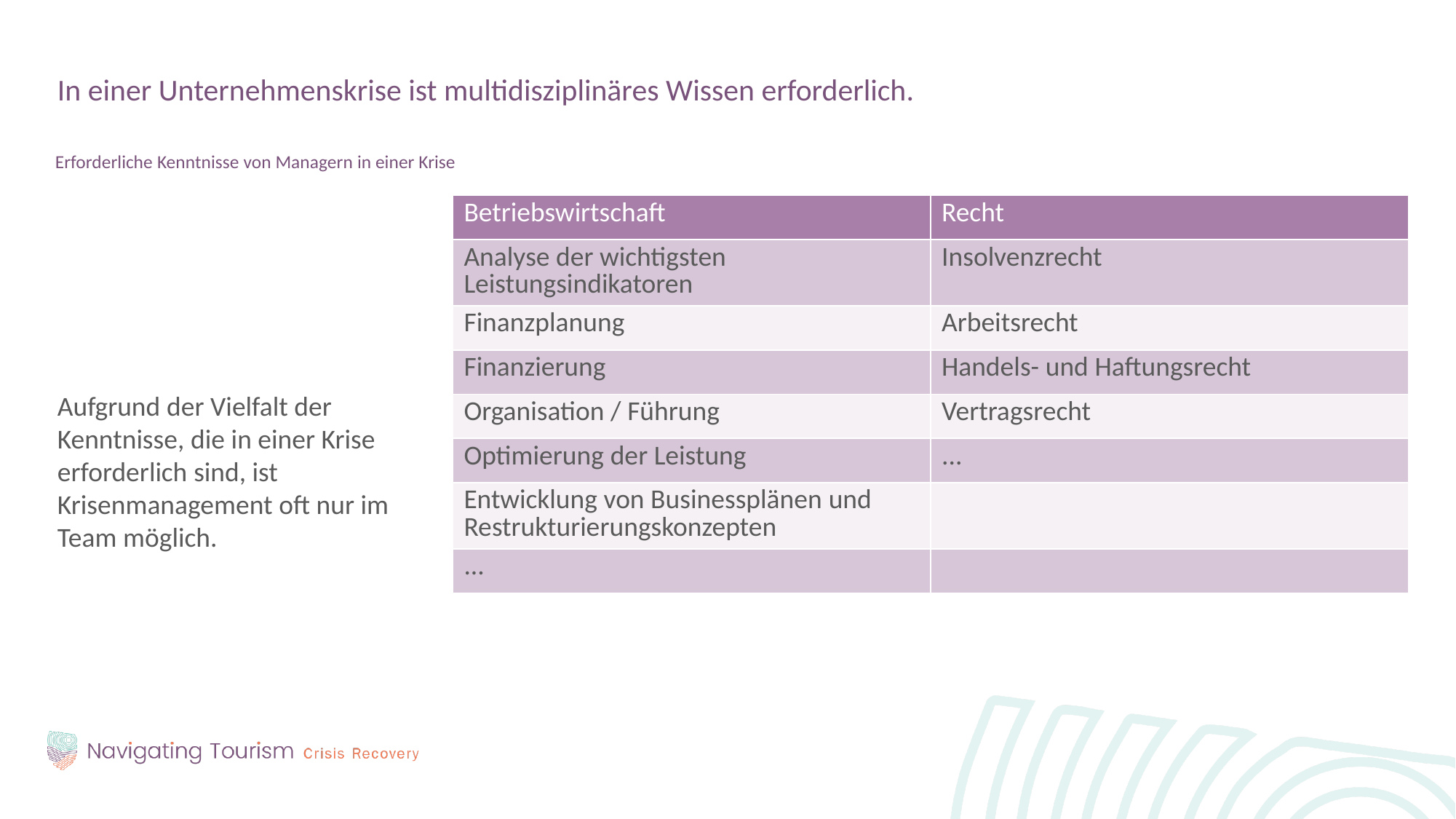

In einer Unternehmenskrise ist multidisziplinäres Wissen erforderlich.

Erforderliche Kenntnisse von Managern in einer Krise

| Betriebswirtschaft | Recht |
| --- | --- |
| Analyse der wichtigsten Leistungsindikatoren | Insolvenzrecht |
| Finanzplanung | Arbeitsrecht |
| Finanzierung | Handels- und Haftungsrecht |
| Organisation / Führung | Vertragsrecht |
| Optimierung der Leistung | ... |
| Entwicklung von Businessplänen und Restrukturierungskonzepten |  |
| ... |  |
Aufgrund der Vielfalt der Kenntnisse, die in einer Krise erforderlich sind, ist Krisenmanagement oft nur im Team möglich.